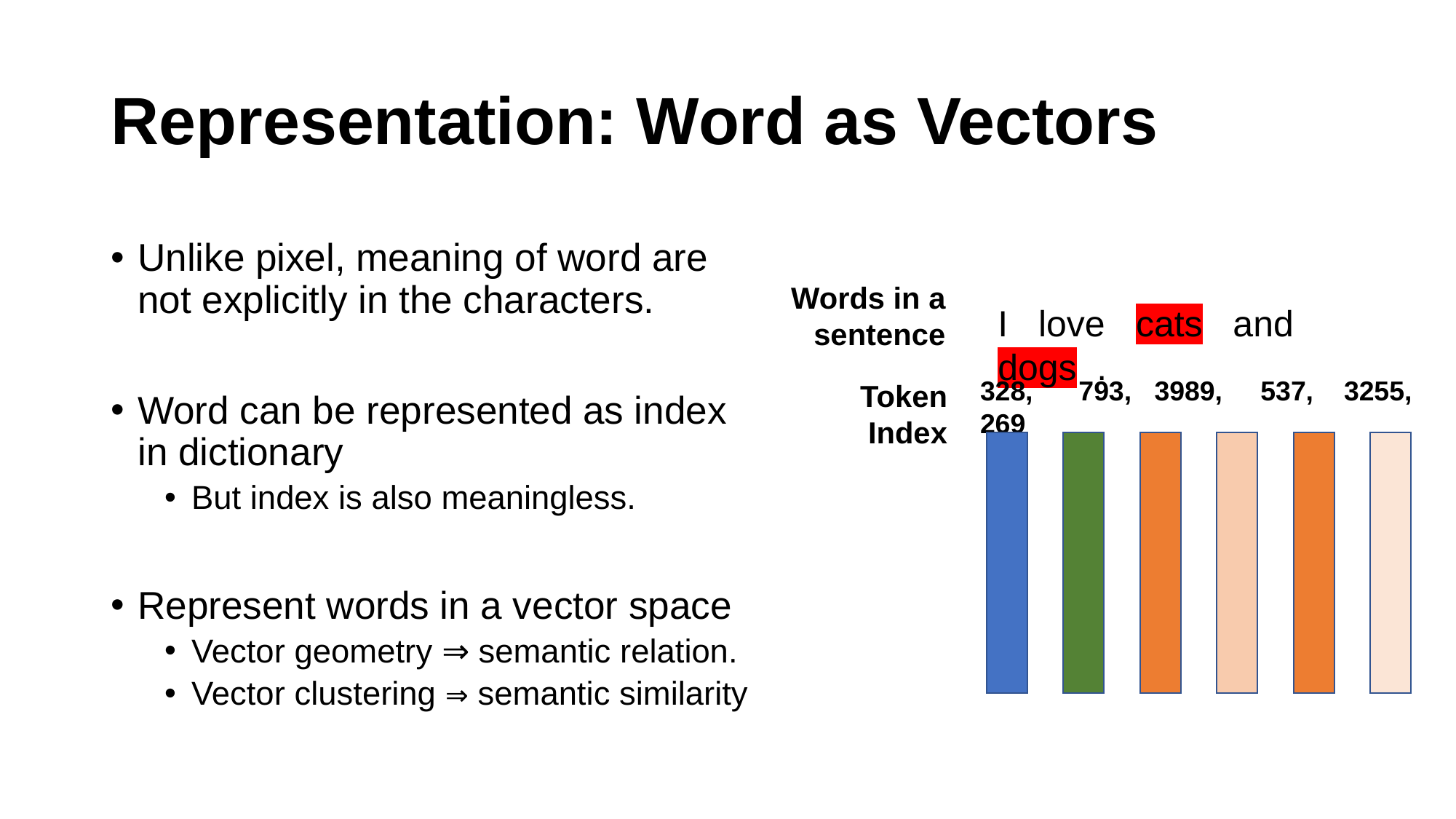

# Representation: Word as Vectors
Unlike pixel, meaning of word are not explicitly in the characters.

Word can be represented as index in dictionary
But index is also meaningless.

Represent words in a vector space
Vector geometry ⇒ semantic relation.
Vector clustering ⇒ semantic similarity
Words in a sentence
I   love   cats   and   dogs  .
328,      793,   3989,     537,    3255,   269
Token Index

Word Vectors